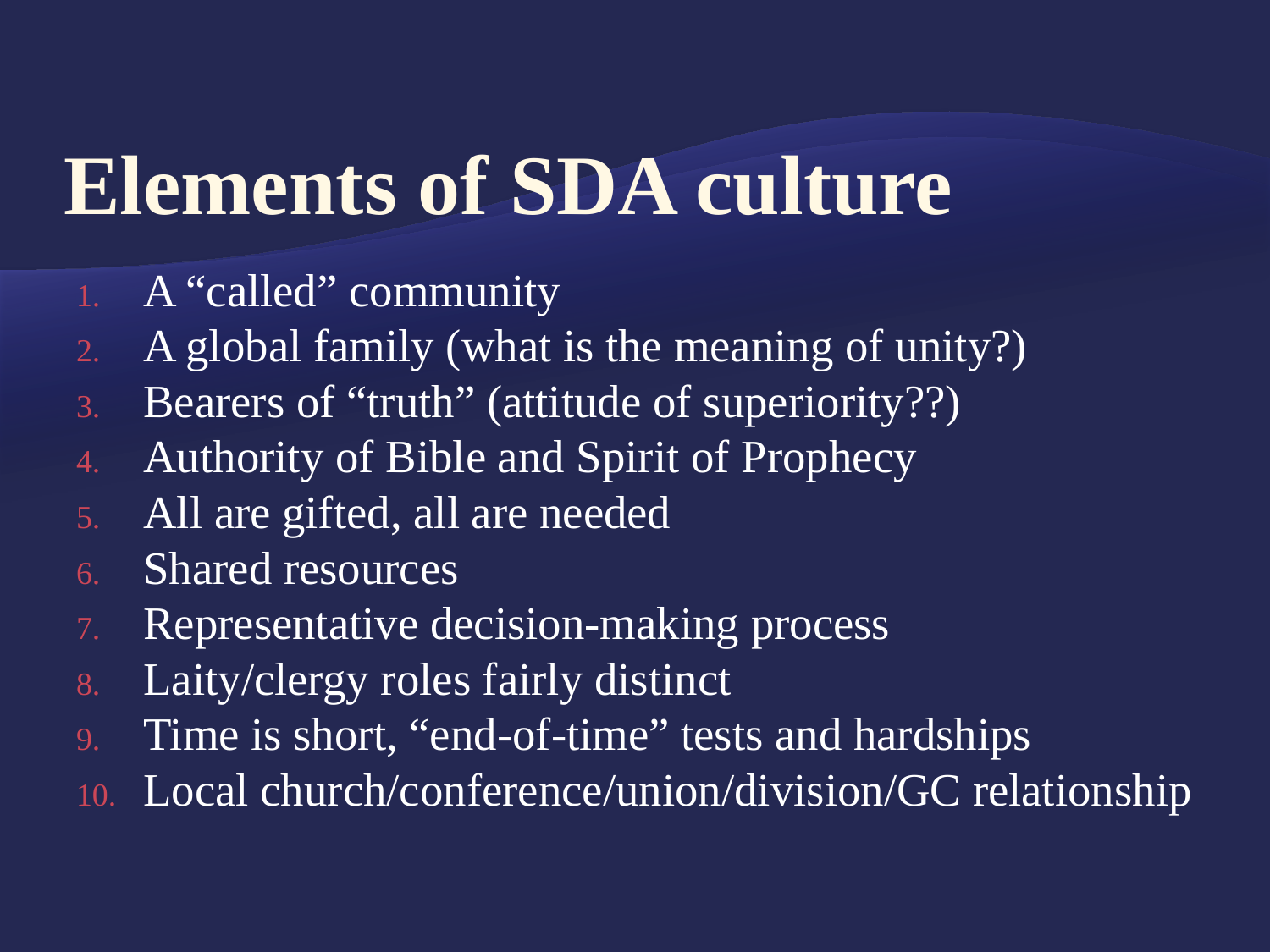

# Elements of SDA culture
A “called” community
A global family (what is the meaning of unity?)
Bearers of “truth” (attitude of superiority??)
Authority of Bible and Spirit of Prophecy
All are gifted, all are needed
Shared resources
Representative decision-making process
Laity/clergy roles fairly distinct
Time is short, “end-of-time” tests and hardships
Local church/conference/union/division/GC relationship